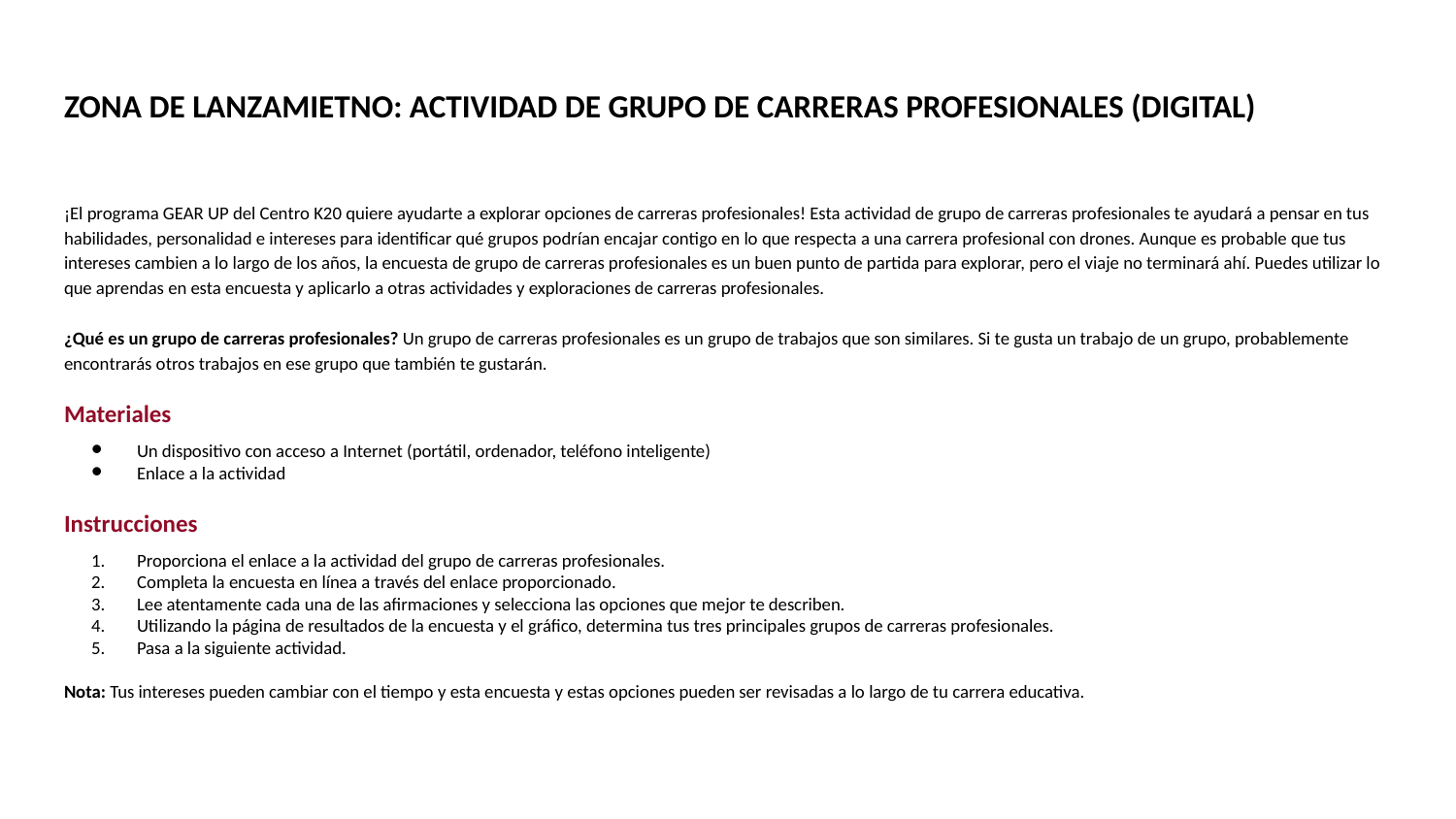

# ZONA DE LANZAMIETNO: ACTIVIDAD DE GRUPO DE CARRERAS PROFESIONALES (DIGITAL)
¡El programa GEAR UP del Centro K20 quiere ayudarte a explorar opciones de carreras profesionales! Esta actividad de grupo de carreras profesionales te ayudará a pensar en tus habilidades, personalidad e intereses para identificar qué grupos podrían encajar contigo en lo que respecta a una carrera profesional con drones. Aunque es probable que tus intereses cambien a lo largo de los años, la encuesta de grupo de carreras profesionales es un buen punto de partida para explorar, pero el viaje no terminará ahí. Puedes utilizar lo que aprendas en esta encuesta y aplicarlo a otras actividades y exploraciones de carreras profesionales.

¿Qué es un grupo de carreras profesionales? Un grupo de carreras profesionales es un grupo de trabajos que son similares. Si te gusta un trabajo de un grupo, probablemente encontrarás otros trabajos en ese grupo que también te gustarán.
Materiales
Un dispositivo con acceso a Internet (portátil, ordenador, teléfono inteligente)
Enlace a la actividad
Instrucciones
Proporciona el enlace a la actividad del grupo de carreras profesionales.
Completa la encuesta en línea a través del enlace proporcionado.
Lee atentamente cada una de las afirmaciones y selecciona las opciones que mejor te describen.
Utilizando la página de resultados de la encuesta y el gráfico, determina tus tres principales grupos de carreras profesionales.
Pasa a la siguiente actividad.
Nota: Tus intereses pueden cambiar con el tiempo y esta encuesta y estas opciones pueden ser revisadas a lo largo de tu carrera educativa.